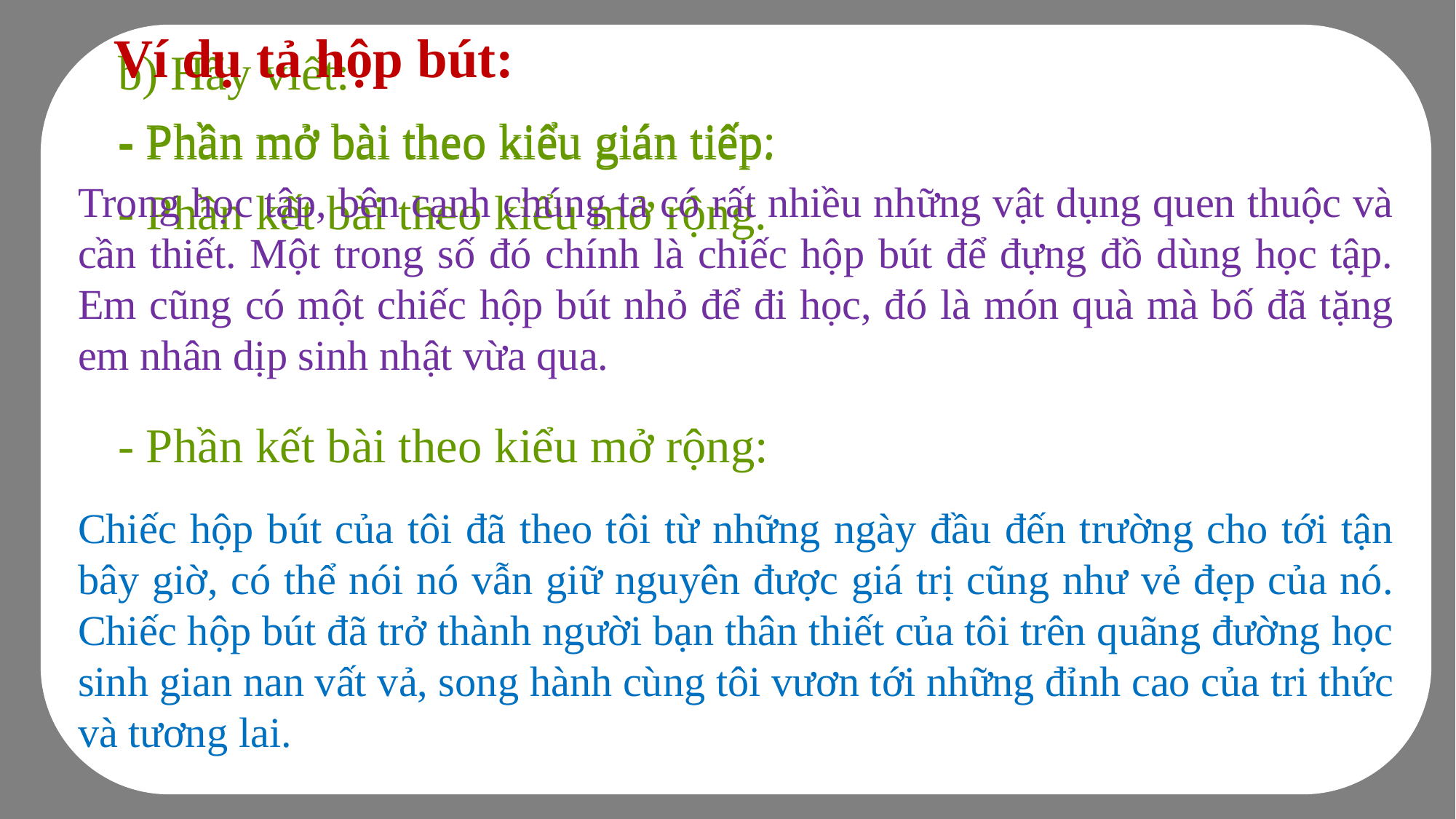

Ví dụ tả hộp bút:
Chiếc túi bút của tôi đã theo tôi từ những ngày đầu đến trường cho tới tận bây giờ, có thể nói nó vẫn giữ nguyên được giá trị cũng như vẻ đẹp của nó. Chiếc hộp bút đã trở thành người bạn thân thiết của tôi trên quãng đường học sinh gian nan vất vả, song hành cùng tôi vươn tới những đỉnh cao của tri thức, của tương lai.
b) Hãy viết:
- Phần mở bài theo kiểu gián tiếp.
- Phần kết bài theo kiểu mở rộng.

- Phần mở bài theo kiểu gián tiếp:
Trong học tập, bên cạnh chúng ta có rất nhiều những vật dụng quen thuộc và cần thiết. Một trong số đó chính là chiếc hộp bút để đựng đồ dùng học tập. Em cũng có một chiếc hộp bút nhỏ để đi học, đó là món quà mà bố đã tặng em nhân dịp sinh nhật vừa qua.
- Phần kết bài theo kiểu mở rộng:

Chiếc hộp bút của tôi đã theo tôi từ những ngày đầu đến trường cho tới tận bây giờ, có thể nói nó vẫn giữ nguyên được giá trị cũng như vẻ đẹp của nó. Chiếc hộp bút đã trở thành người bạn thân thiết của tôi trên quãng đường học sinh gian nan vất vả, song hành cùng tôi vươn tới những đỉnh cao của tri thức và tương lai.